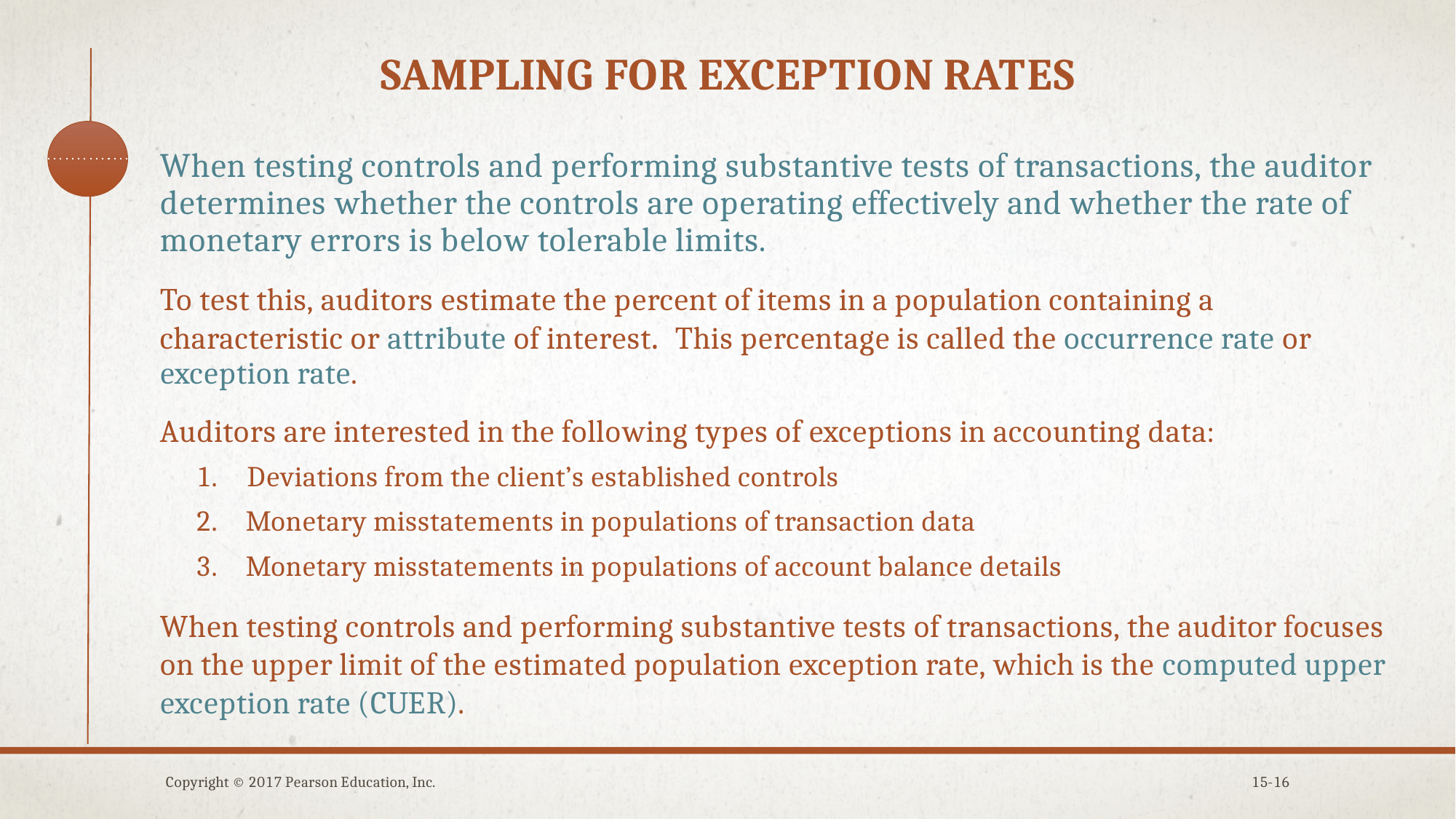

# Sampling for exception rates

When testing controls and performing substantive tests of transactions, the auditor determines whether the controls are operating effectively and whether the rate of monetary errors is below tolerable limits.
To test this, auditors estimate the percent of items in a population containing a characteristic or attribute of interest.  This percentage is called the occurrence rate or exception rate.
Auditors are interested in the following types of exceptions in accounting data:
Deviations from the client’s established controls
Monetary misstatements in populations of transaction data
Monetary misstatements in populations of account balance details
When testing controls and performing substantive tests of transactions, the auditor focuses on the upper limit of the estimated population exception rate, which is the computed upper exception rate (CUER).
Copyright © 2017 Pearson Education, Inc.
15-16